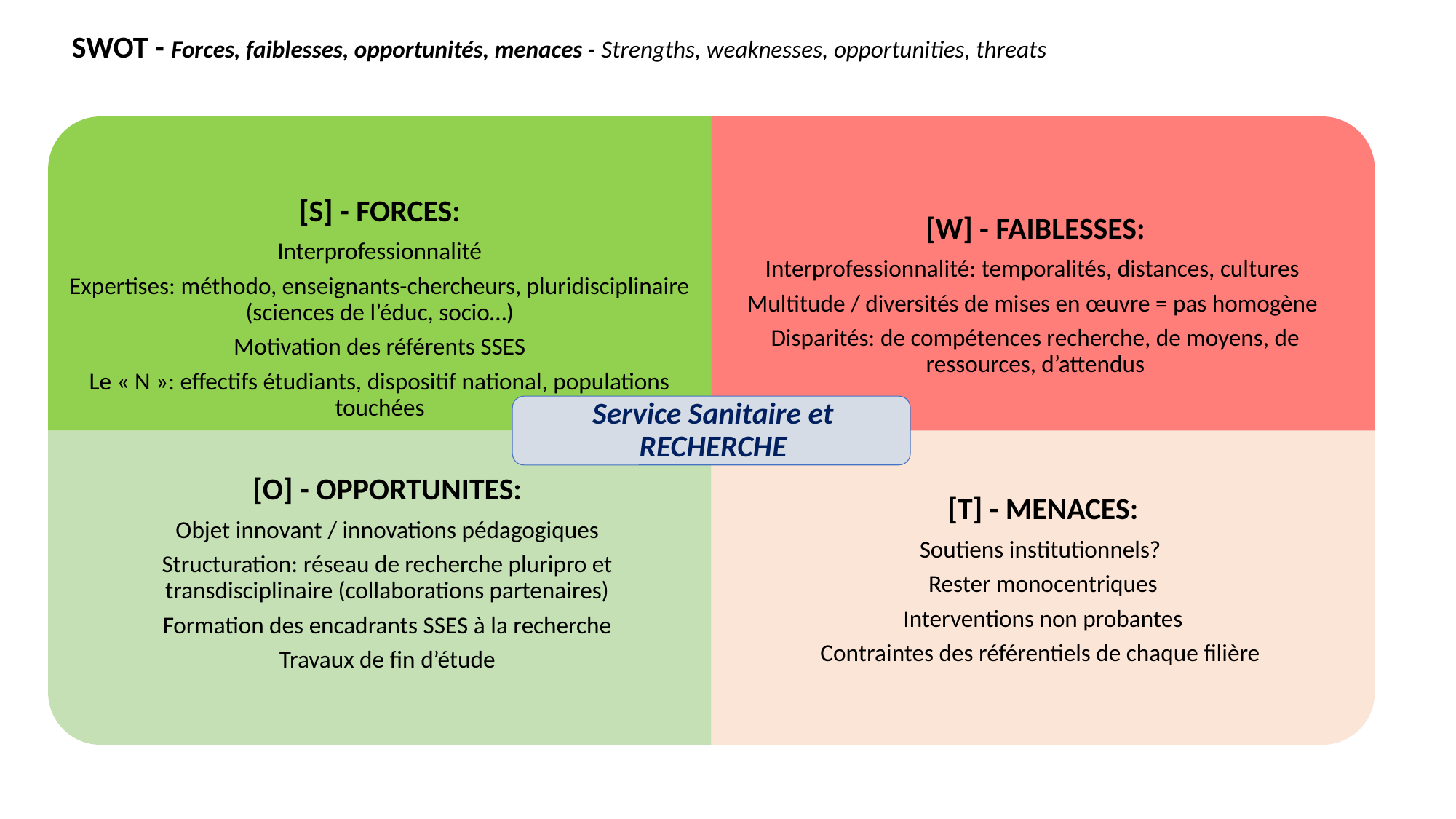

SWOT - Forces, faiblesses, opportunités, menaces - Strengths, weaknesses, opportunities, threats

[S] - FORCES:
Interprofessionnalité
Expertises: méthodo, enseignants-chercheurs, pluridisciplinaire (sciences de l’éduc, socio…)
Motivation des référents SSES
Le « N »: effectifs étudiants, dispositif national, populations touchées

[W] - FAIBLESSES:
Interprofessionnalité: temporalités, distances, cultures
Multitude / diversités de mises en œuvre = pas homogène
Disparités: de compétences recherche, de moyens, de ressources, d’attendus

[O] - OPPORTUNITES:
Objet innovant / innovations pédagogiques
Structuration: réseau de recherche pluripro et transdisciplinaire (collaborations partenaires)
Formation des encadrants SSES à la recherche
Travaux de fin d’étude

[T] - MENACES:
Soutiens institutionnels?
Rester monocentriques
Interventions non probantes
Contraintes des référentiels de chaque filière
Service Sanitaire et RECHERCHE